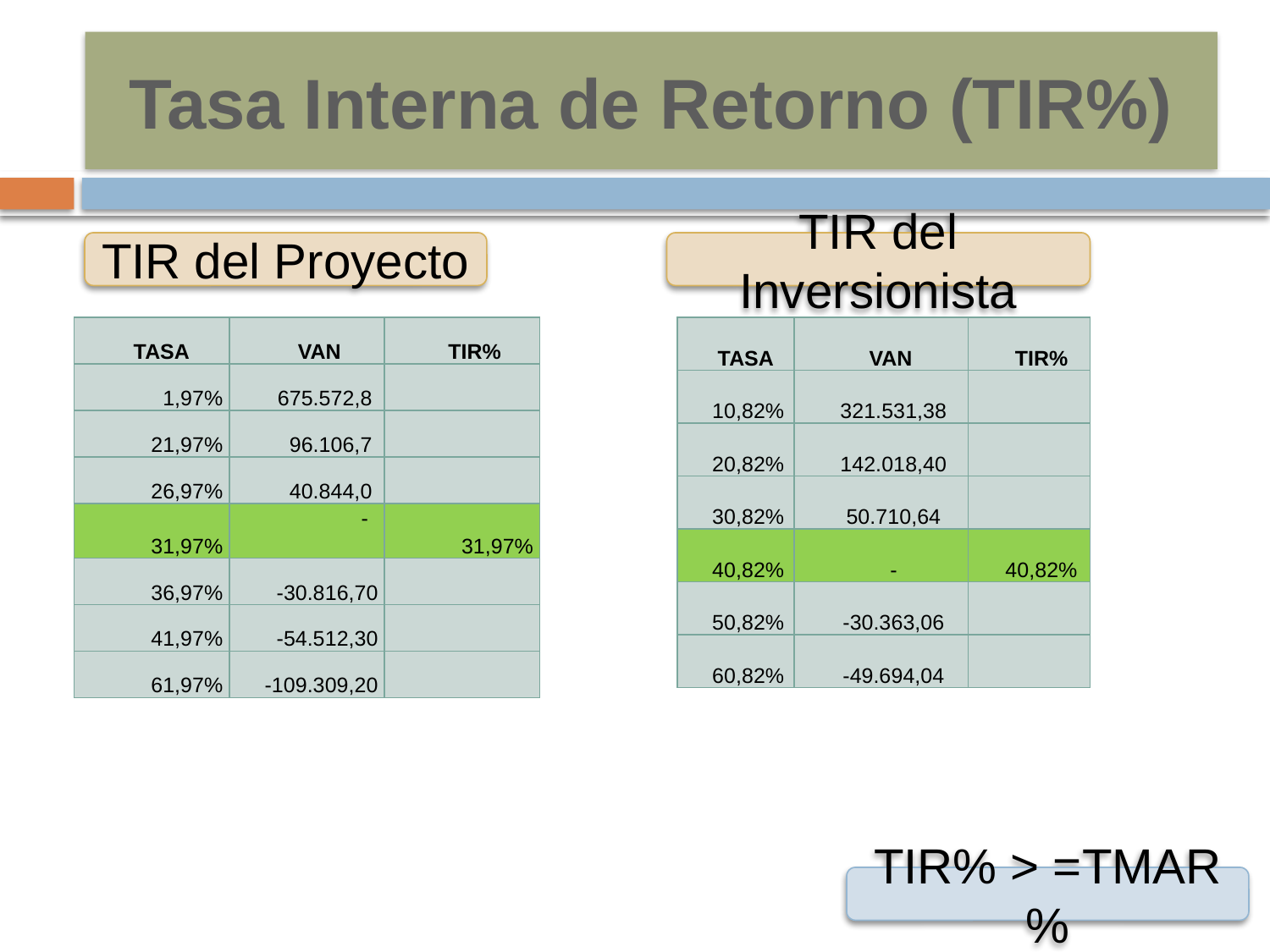

# Tasa Interna de Retorno (TIR%)
TIR del Proyecto
TIR del Inversionista
| TASA | VAN | TIR% |
| --- | --- | --- |
| 1,97% | 675.572,8 |  |
| 21,97% | 96.106,7 |  |
| 26,97% | 40.844,0 |  |
| 31,97% | - | 31,97% |
| 36,97% | -30.816,70 |  |
| 41,97% | -54.512,30 |  |
| 61,97% | -109.309,20 |  |
| TASA | VAN | TIR% |
| --- | --- | --- |
| 10,82% | 321.531,38 |  |
| 20,82% | 142.018,40 |  |
| 30,82% | 50.710,64 |  |
| 40,82% | - | 40,82% |
| 50,82% | -30.363,06 |  |
| 60,82% | -49.694,04 |  |
TIR% > =TMAR%